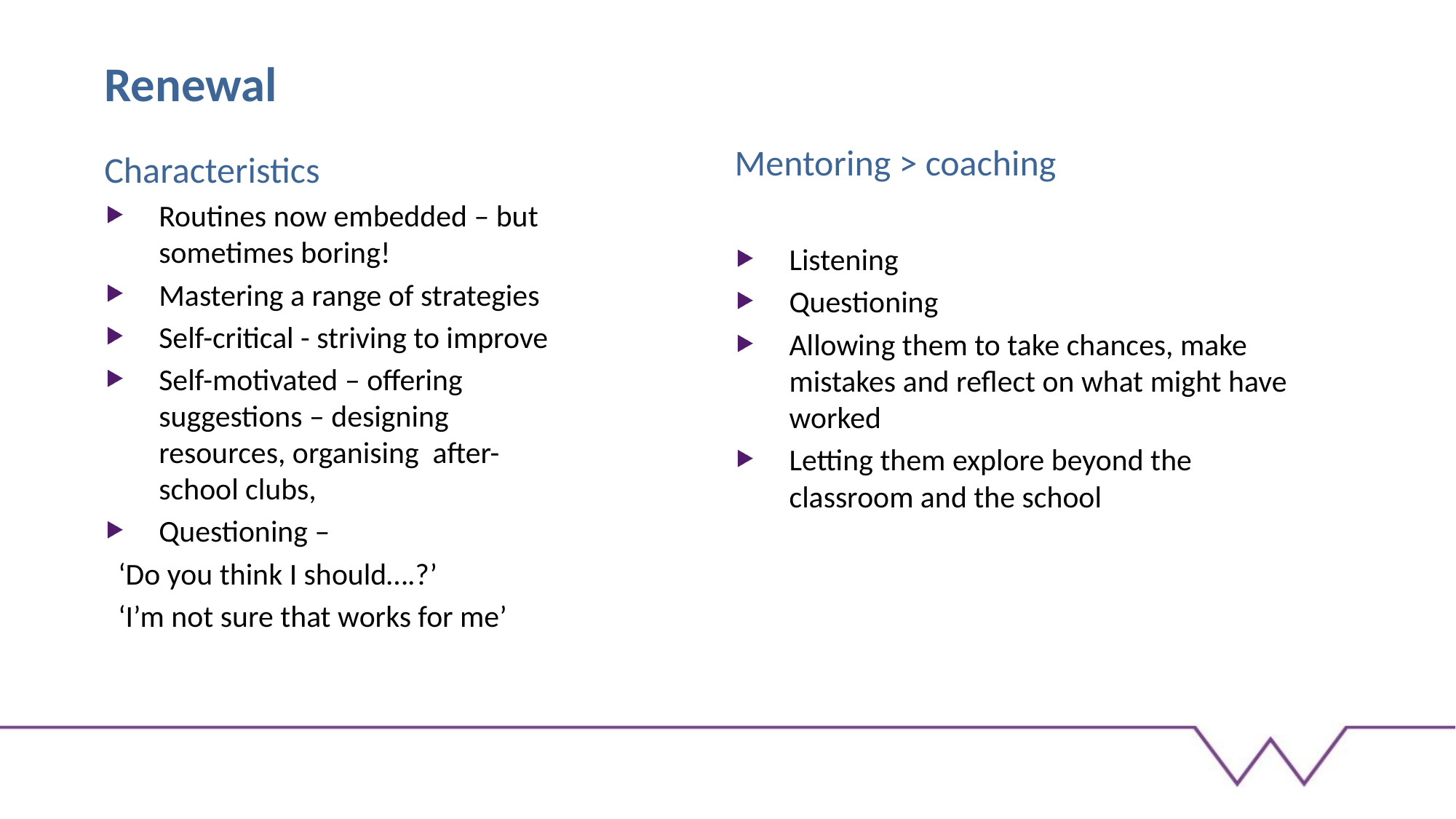

# Renewal
Mentoring > coaching

Listening
Questioning
Allowing them to take chances, make mistakes and reflect on what might have worked
Letting them explore beyond the classroom and the school

Characteristics
Routines now embedded – but sometimes boring!
Mastering a range of strategies
Self-critical - striving to improve
Self-motivated – offering suggestions – designing resources, organising  after-school clubs,
Questioning –
  ‘Do you think I should….?’
  ‘I’m not sure that works for me’